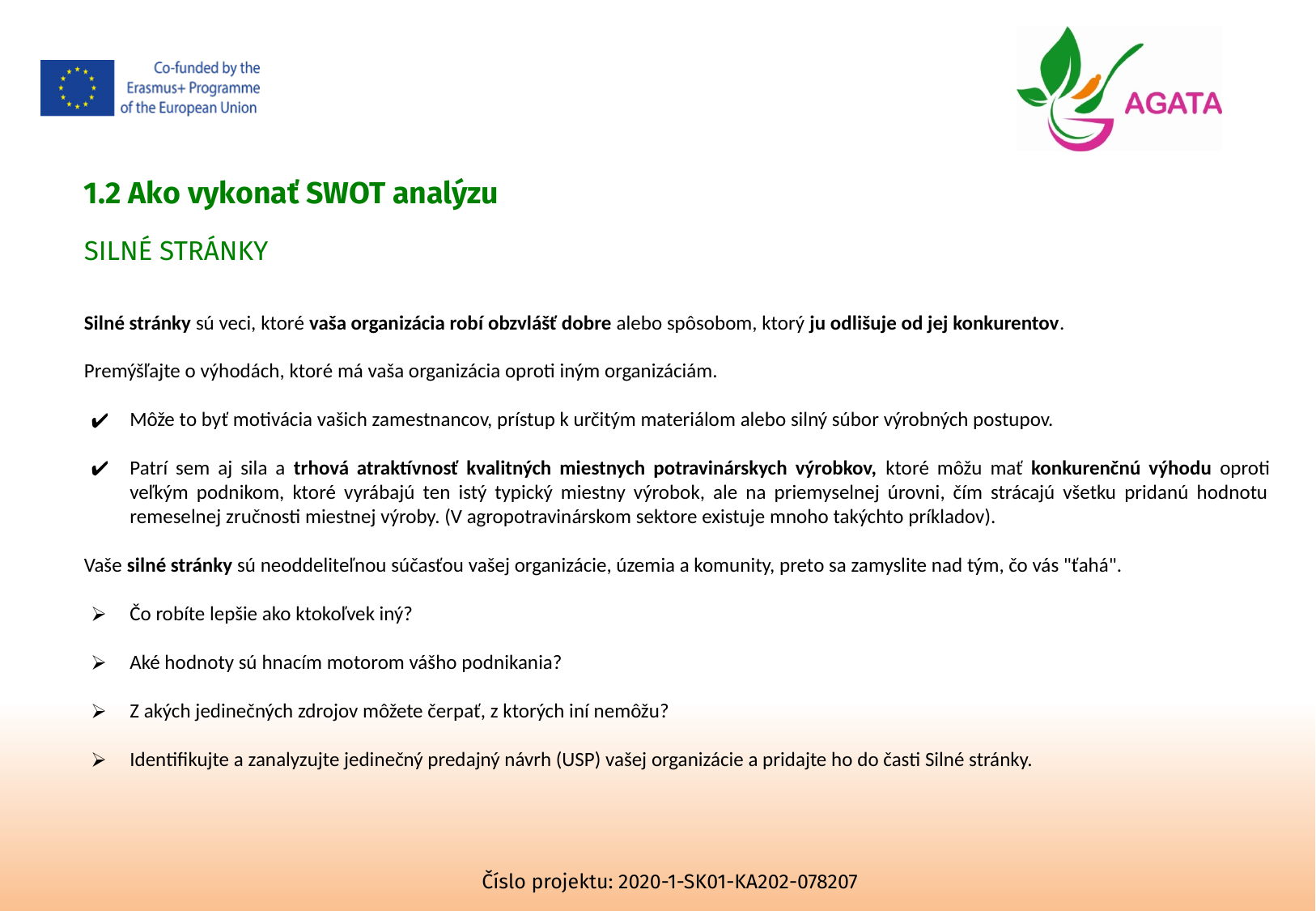

1.2 Ako vykonať SWOT analýzu
SILNÉ STRÁNKY

Silné stránky sú veci, ktoré vaša organizácia robí obzvlášť dobre alebo spôsobom, ktorý ju odlišuje od jej konkurentov.

Premýšľajte o výhodách, ktoré má vaša organizácia oproti iným organizáciám.

Môže to byť motivácia vašich zamestnancov, prístup k určitým materiálom alebo silný súbor výrobných postupov.

Patrí sem aj sila a trhová atraktívnosť kvalitných miestnych potravinárskych výrobkov, ktoré môžu mať konkurenčnú výhodu oproti veľkým podnikom, ktoré vyrábajú ten istý typický miestny výrobok, ale na priemyselnej úrovni, čím strácajú všetku pridanú hodnotu remeselnej zručnosti miestnej výroby. (V agropotravinárskom sektore existuje mnoho takýchto príkladov).

Vaše silné stránky sú neoddeliteľnou súčasťou vašej organizácie, územia a komunity, preto sa zamyslite nad tým, čo vás "ťahá".

Čo robíte lepšie ako ktokoľvek iný?

Aké hodnoty sú hnacím motorom vášho podnikania?

Z akých jedinečných zdrojov môžete čerpať, z ktorých iní nemôžu?

Identifikujte a zanalyzujte jedinečný predajný návrh (USP) vašej organizácie a pridajte ho do časti Silné stránky.